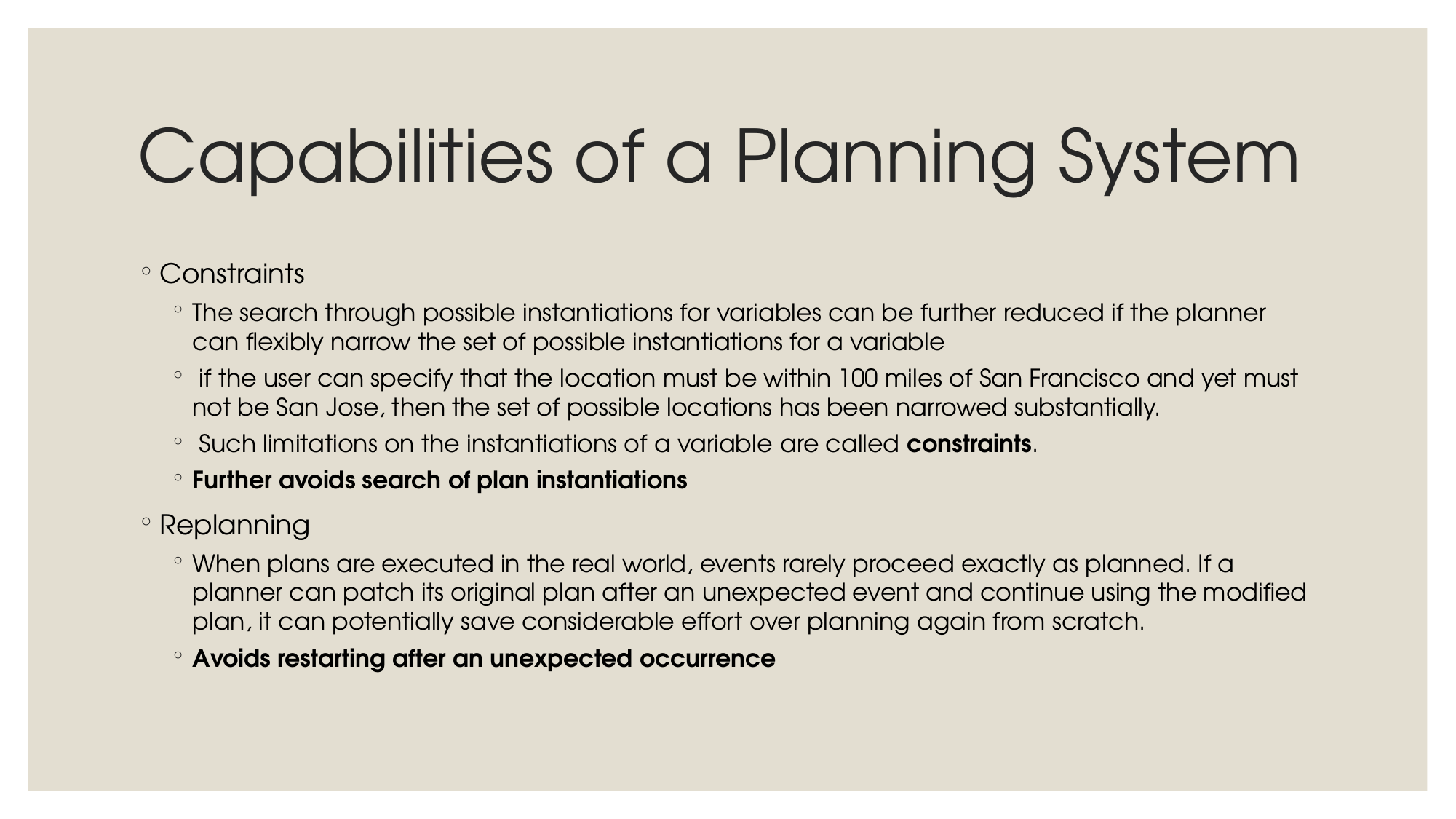

Capabilities of a Planning System
Constraints
The search through possible instantiations for variables can be further reduced if the planner can flexibly narrow the set of possible instantiations for a variable
 if the user can specify that the location must be within 100 miles of San Francisco and yet must not be San Jose, then the set of possible locations has been narrowed substantially.
 Such limitations on the instantiations of a variable are called constraints.
Further avoids search of plan instantiations
Replanning
When plans are executed in the real world, events rarely proceed exactly as planned. If a planner can patch its original plan after an unexpected event and continue using the modified plan, it can potentially save considerable effort over planning again from scratch.
Avoids restarting after an unexpected occurrence